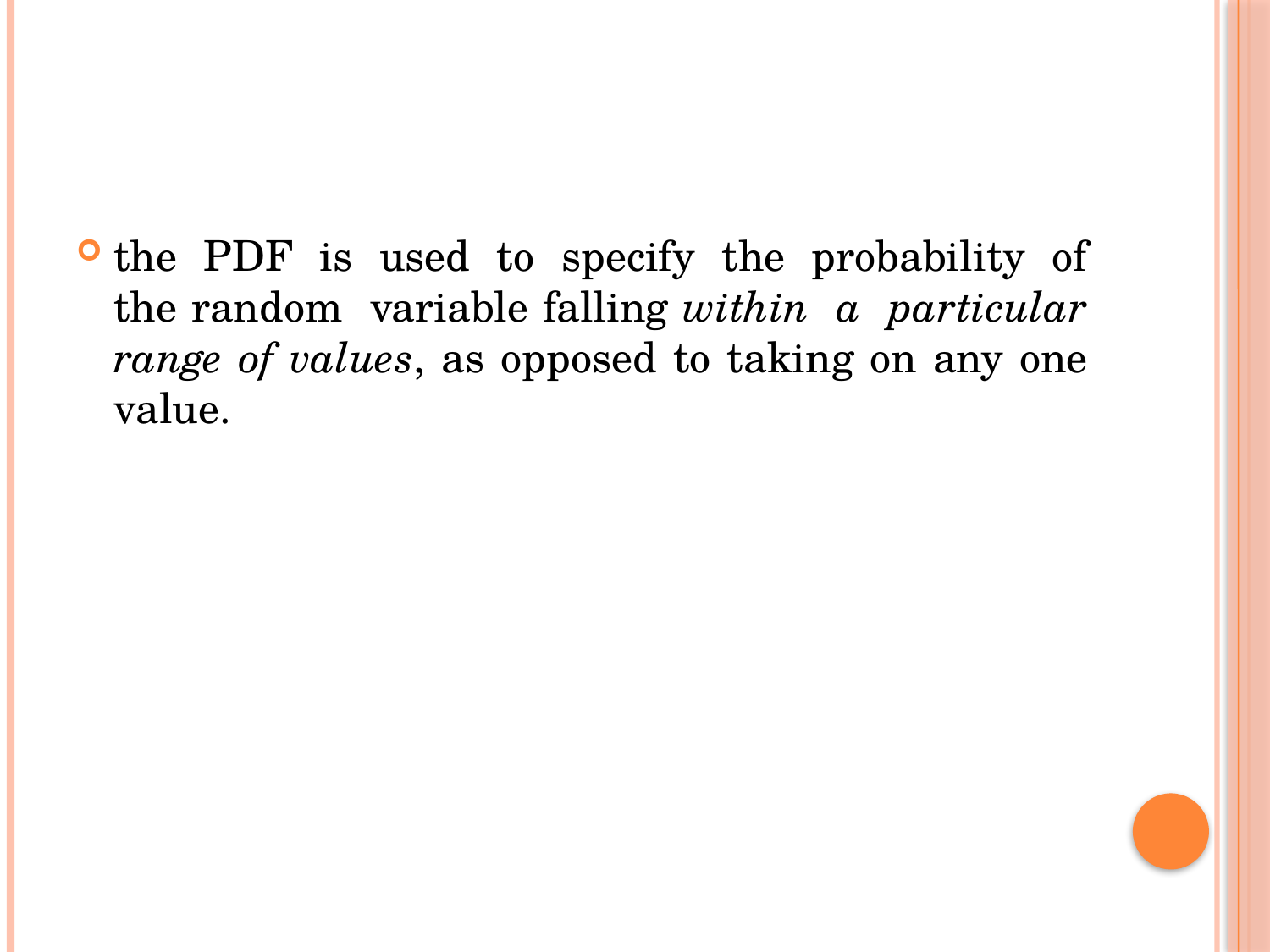

#
the PDF is used to specify the probability of the random variable falling within a particular range of values, as opposed to taking on any one value.